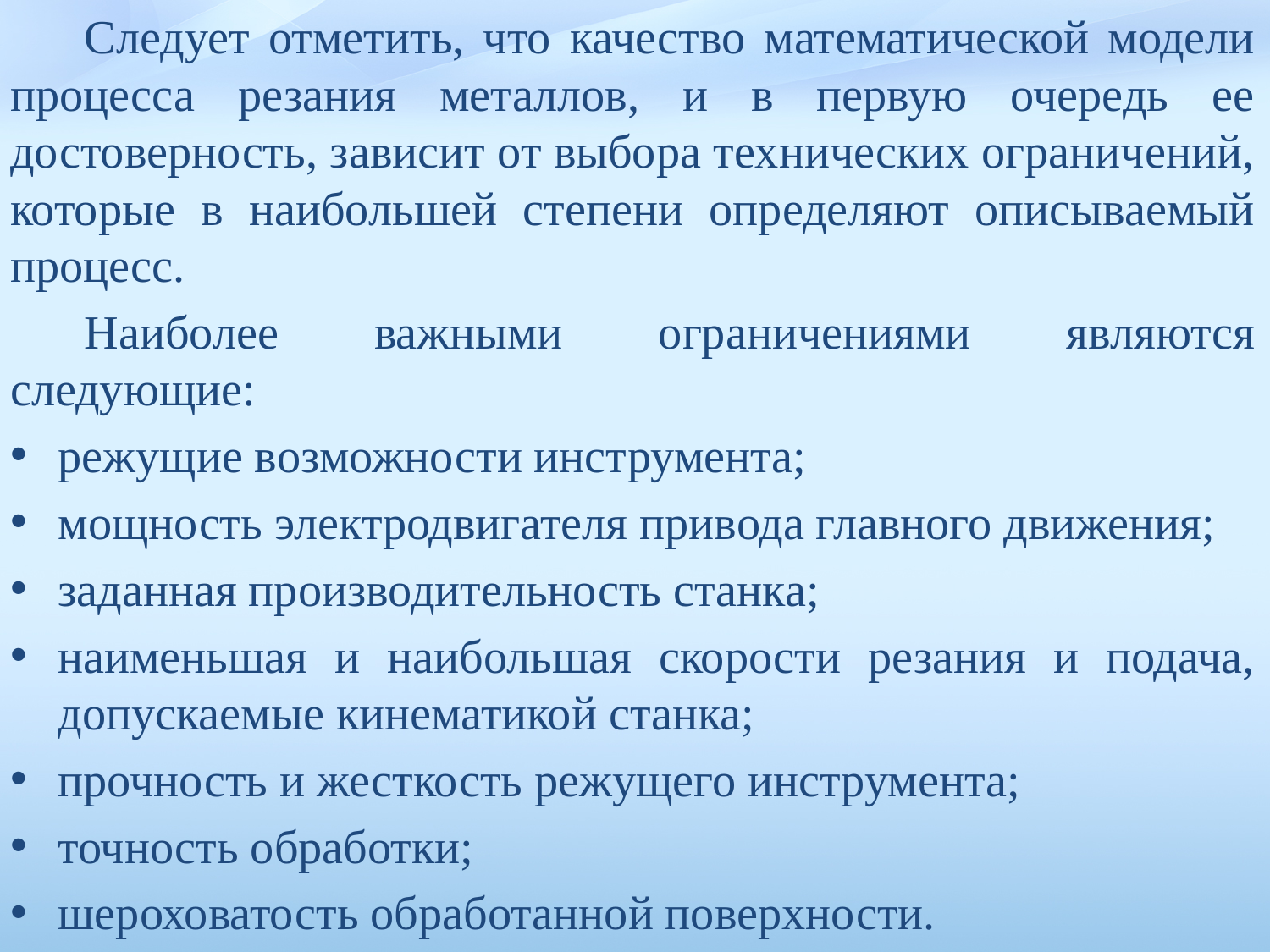

Следует отметить, что качество математической модели процесса резания металлов, и в первую очередь ее достоверность, зависит от выбора технических ограничений, которые в наибольшей степени определяют описываемый процесс.
Наиболее важными ограниче­ниями являются следующие:
режущие возможности инструмента;
мощность электродвигателя привода главного движения;
заданная производительность станка;
наименьшая и наибольшая скорости резания и подача, допускаемые кинематикой станка;
прочность и жесткость режущего инструмента;
точность обработки;
шерохо­ватость обработанной поверхности.